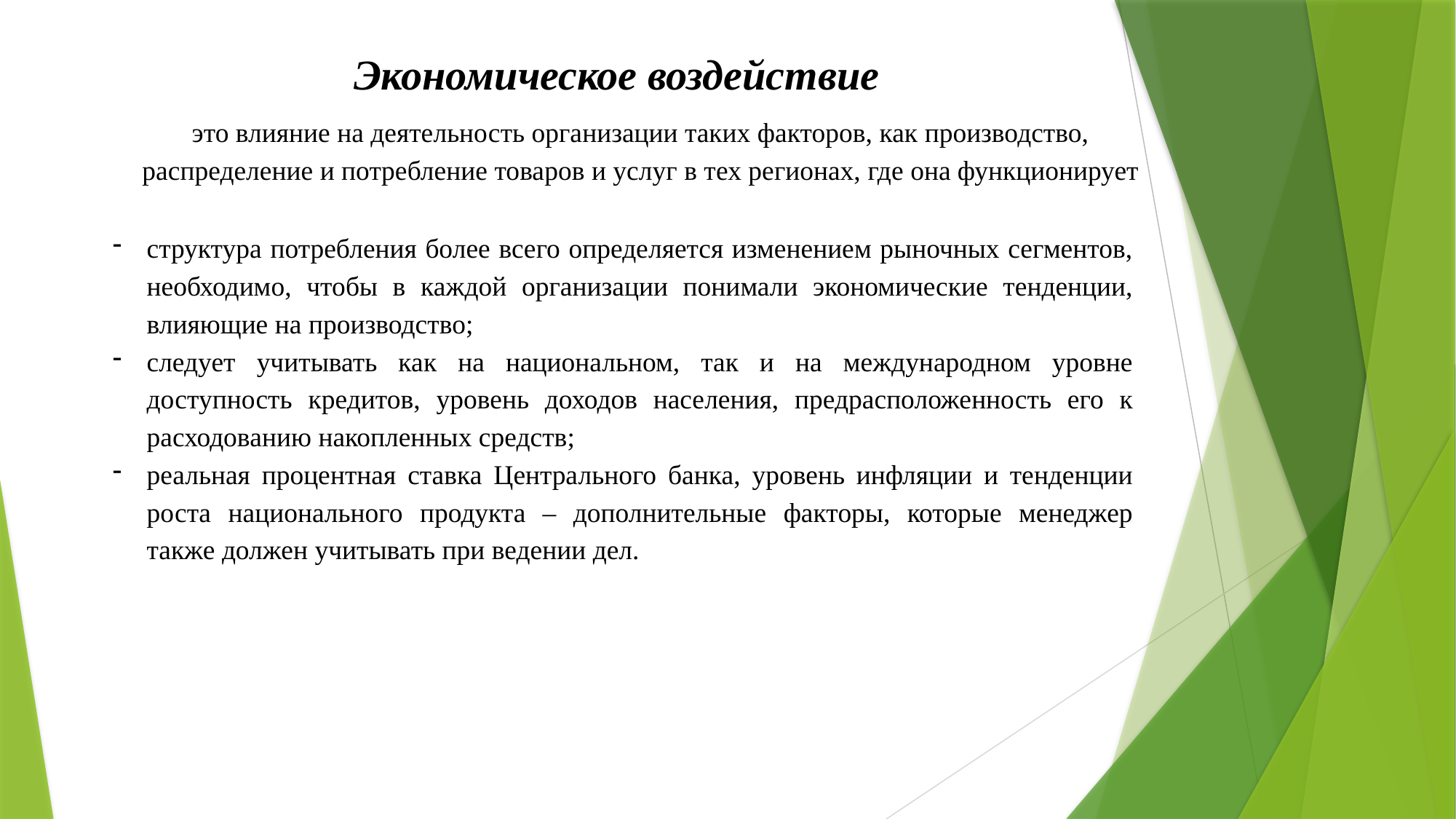

Экономическое воздействие
это влияние на деятельность организации таких факторов, как производство, распределение и потребление товаров и услуг в тех регионах, где она функционирует
структура потребления более всего определяется изменением рыночных сегментов, необходимо, чтобы в каждой организации понимали экономические тенденции, влияющие на производство;
следует учитывать как на национальном, так и на международном уровне доступность кредитов, уровень доходов населения, предрасположенность его к расходованию накопленных средств;
реальная процентная ставка Центрального банка, уровень инфляции и тенденции роста национального продукта – дополнительные факторы, которые менеджер также должен учитывать при ведении дел.